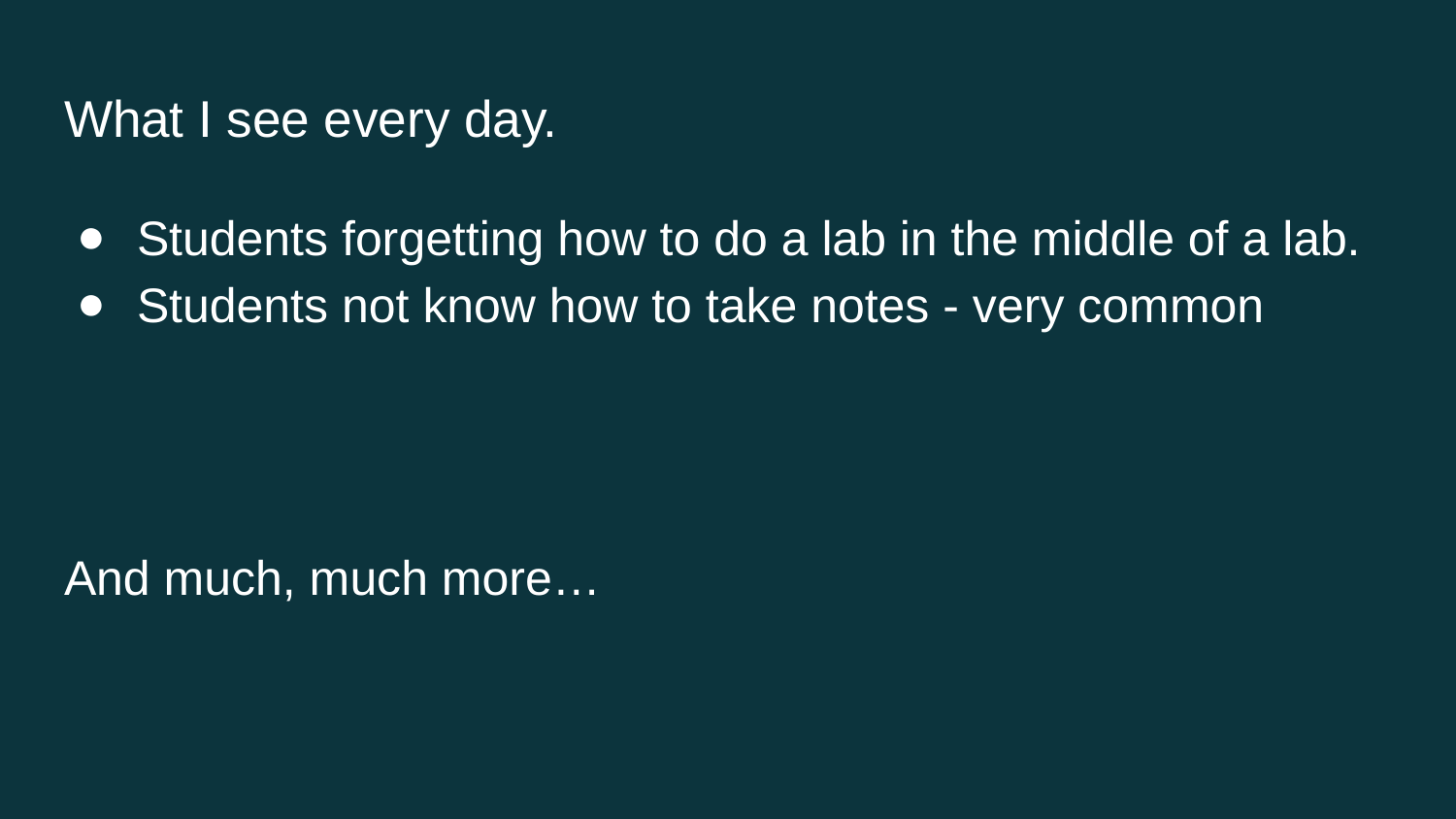

# What I see every day.
Students forgetting how to do a lab in the middle of a lab.
Students not know how to take notes - very common

And much, much more…